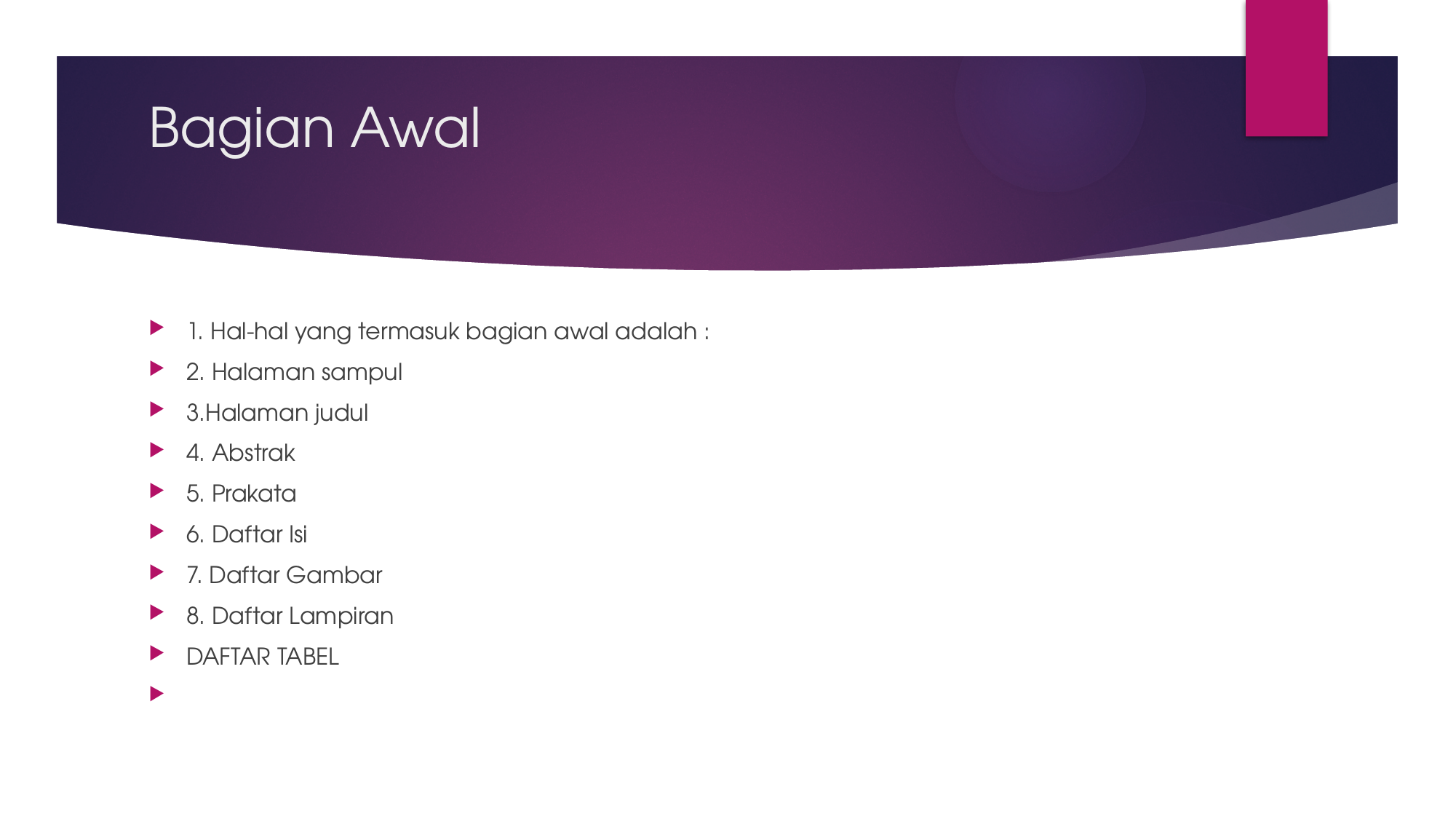

# Bagian Awal
1. Hal-hal yang termasuk bagian awal adalah :
2. Halaman sampul
3.Halaman judul
4. Abstrak
5. Prakata
6. Daftar Isi
7. Daftar Gambar
8. Daftar Lampiran
DAFTAR TABEL